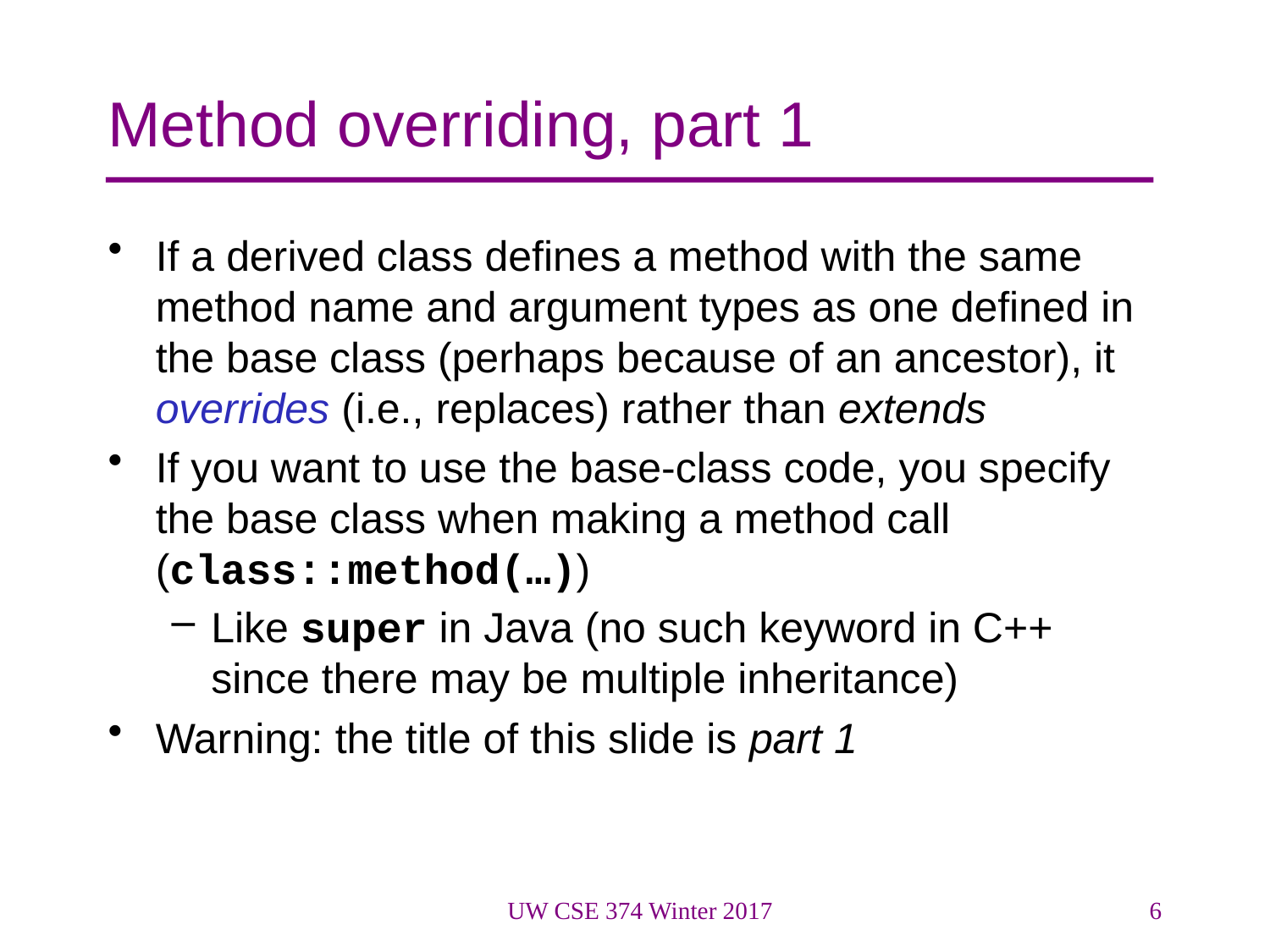

# Method overriding, part 1
If a derived class defines a method with the same method name and argument types as one defined in the base class (perhaps because of an ancestor), it overrides (i.e., replaces) rather than extends
If you want to use the base-class code, you specify the base class when making a method call (class::method(…))
Like super in Java (no such keyword in C++ since there may be multiple inheritance)
Warning: the title of this slide is part 1
UW CSE 374 Winter 2017
6